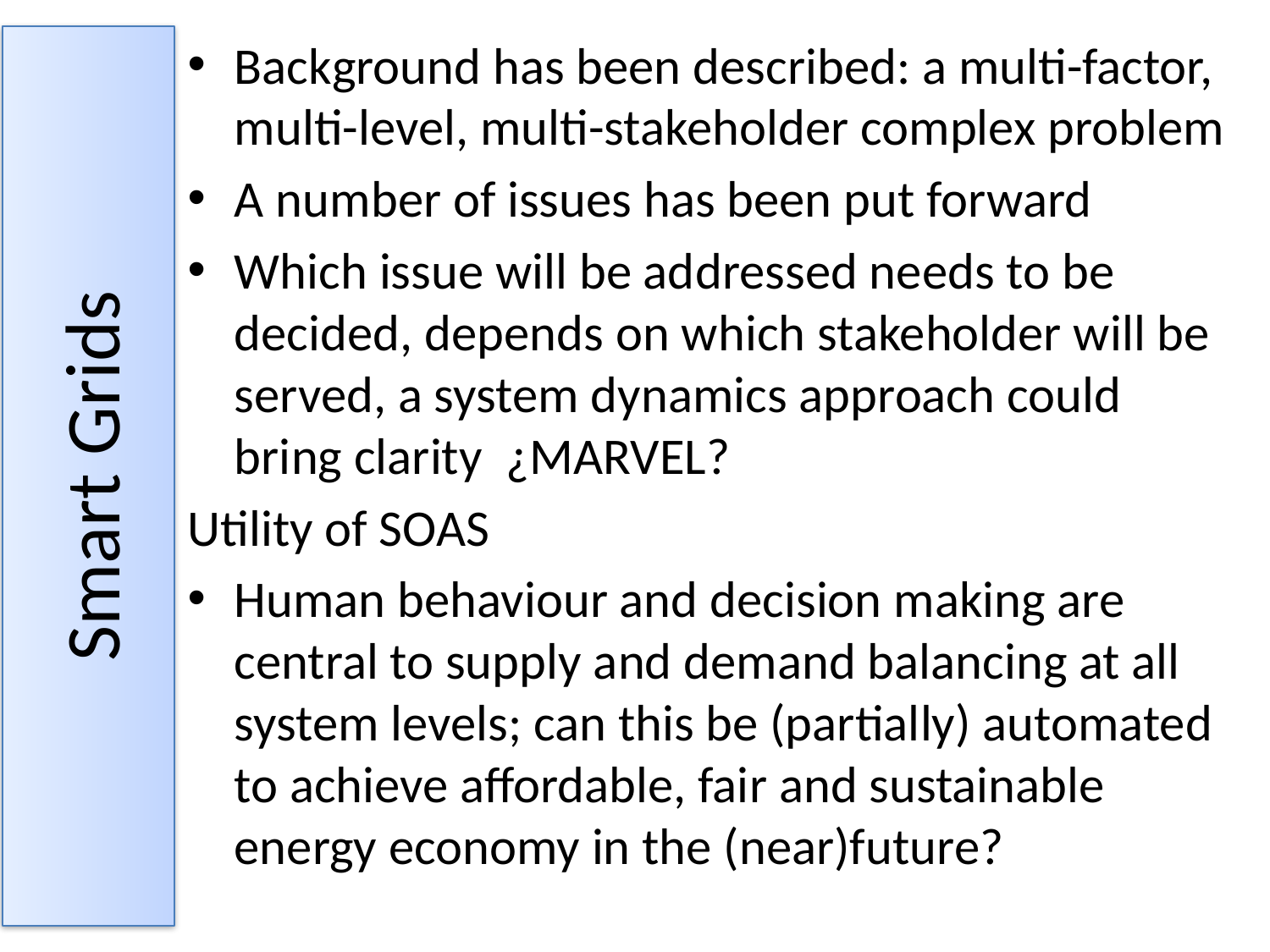

Background has been described: a multi-factor, multi-level, multi-stakeholder complex problem
A number of issues has been put forward
Which issue will be addressed needs to be decided, depends on which stakeholder will be served, a system dynamics approach could bring clarity  ¿MARVEL?
Utility of SOAS
Human behaviour and decision making are central to supply and demand balancing at all system levels; can this be (partially) automated to achieve affordable, fair and sustainable energy economy in the (near)future?

# Smart Grids